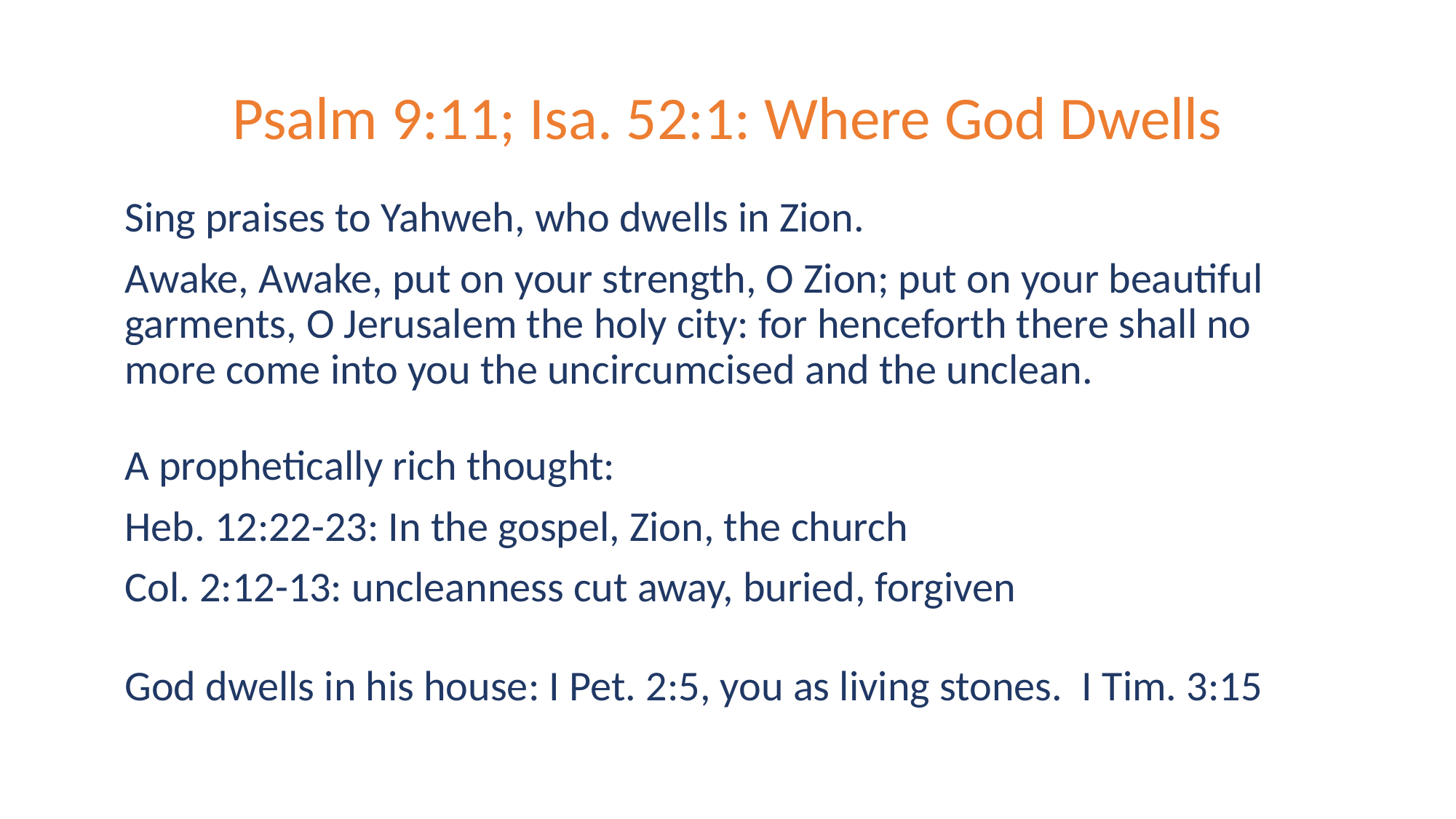

# Psalm 9:11; Isa. 52:1: Where God Dwells
Sing praises to Yahweh, who dwells in Zion.
Awake, Awake, put on your strength, O Zion; put on your beautiful garments, O Jerusalem the holy city: for henceforth there shall no more come into you the uncircumcised and the unclean.

A prophetically rich thought:
Heb. 12:22-23: In the gospel, Zion, the church
Col. 2:12-13: uncleanness cut away, buried, forgiven

God dwells in his house: I Pet. 2:5, you as living stones.  I Tim. 3:15